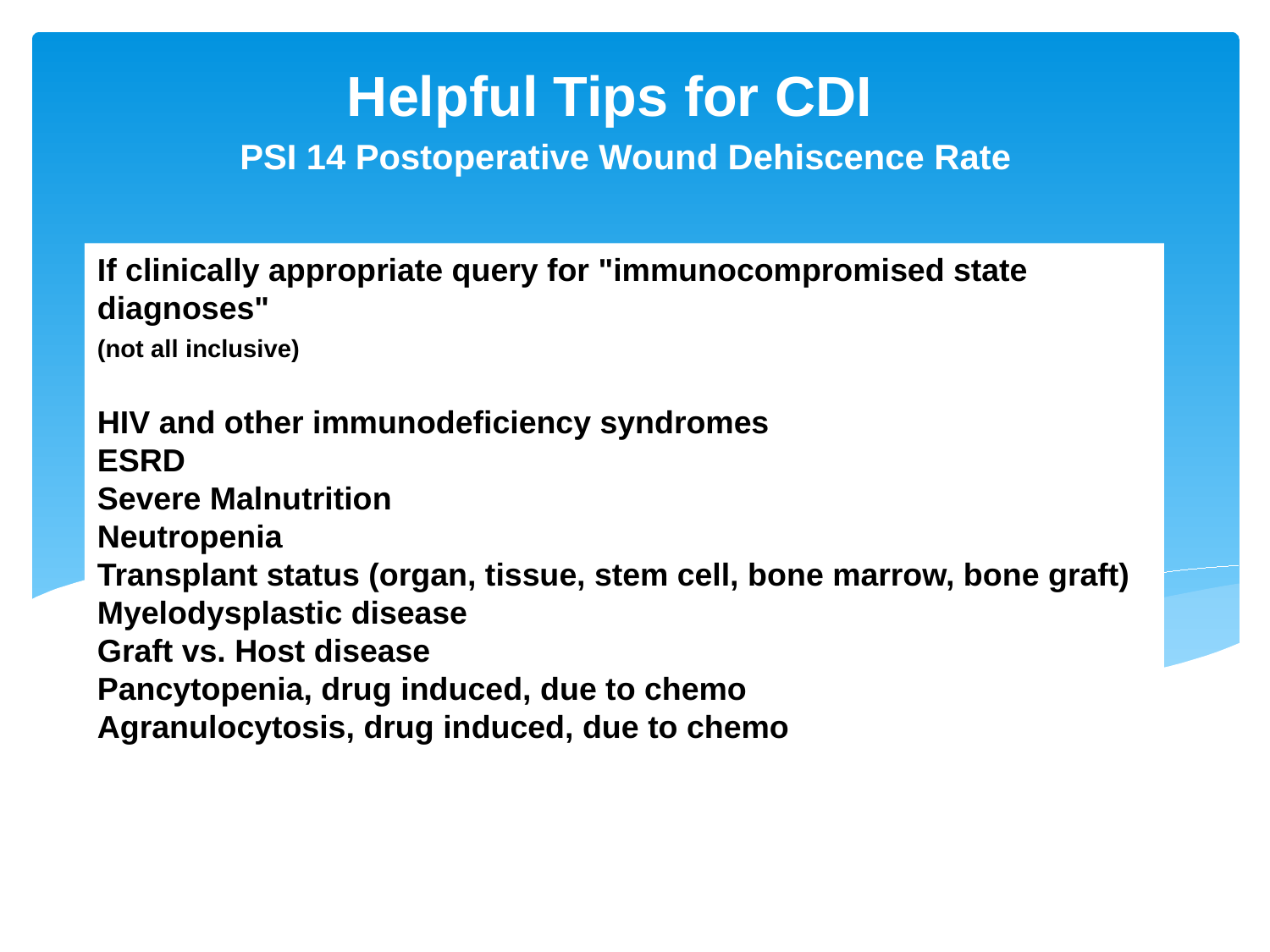

Helpful Tips for CDI
PSI 14 Postoperative Wound Dehiscence Rate
# If clinically appropriate query for "immunocompromised state diagnoses" (not all inclusive)         HIV and other immunodeficiency syndromes ESRD Severe Malnutrition Neutropenia Transplant status (organ, tissue, stem cell, bone marrow, bone graft) Myelodysplastic disease Graft vs. Host disease Pancytopenia, drug induced, due to chemo Agranulocytosis, drug induced, due to chemo